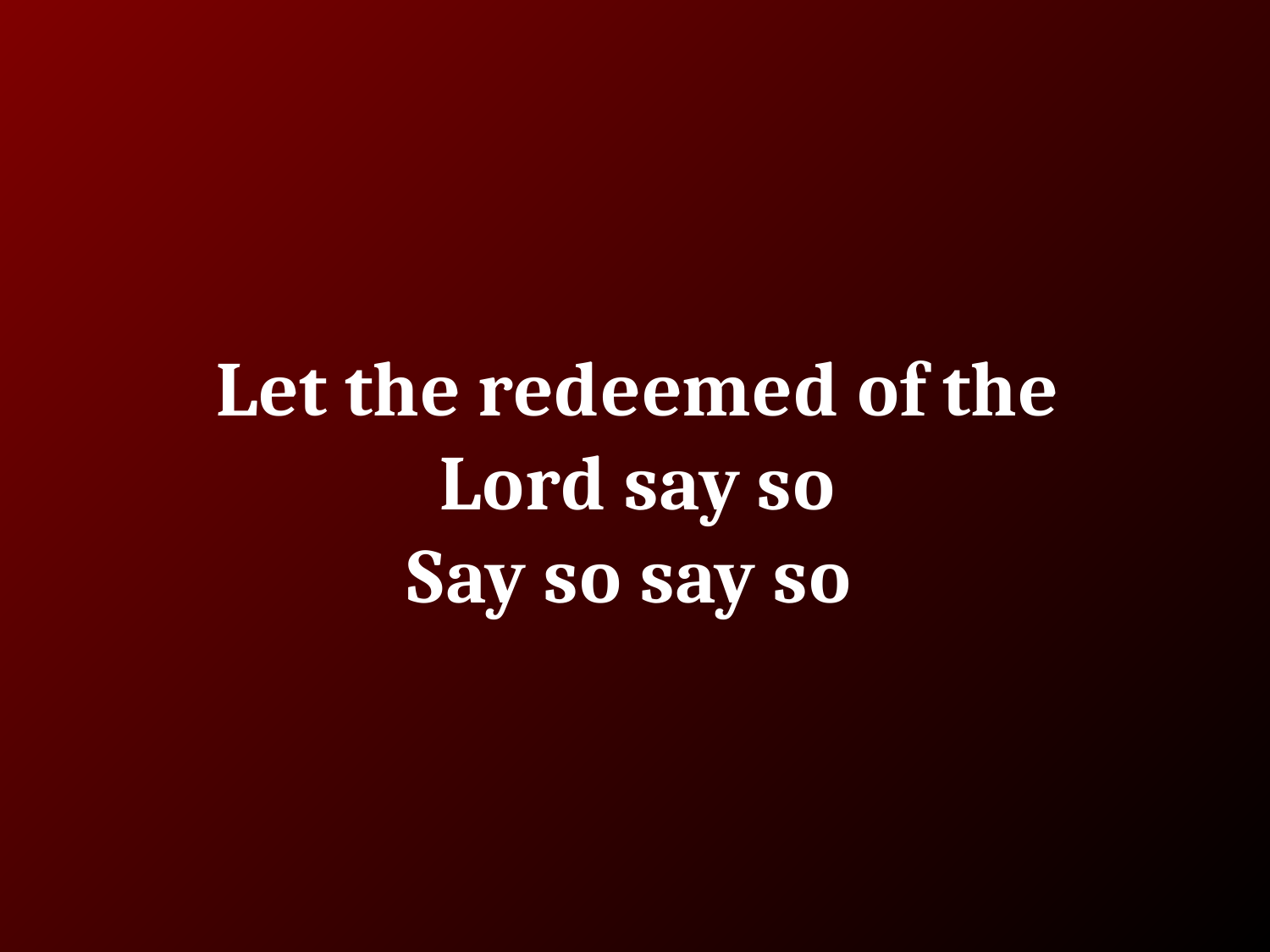

# Let the redeemed of the Lord say so
Say so say so